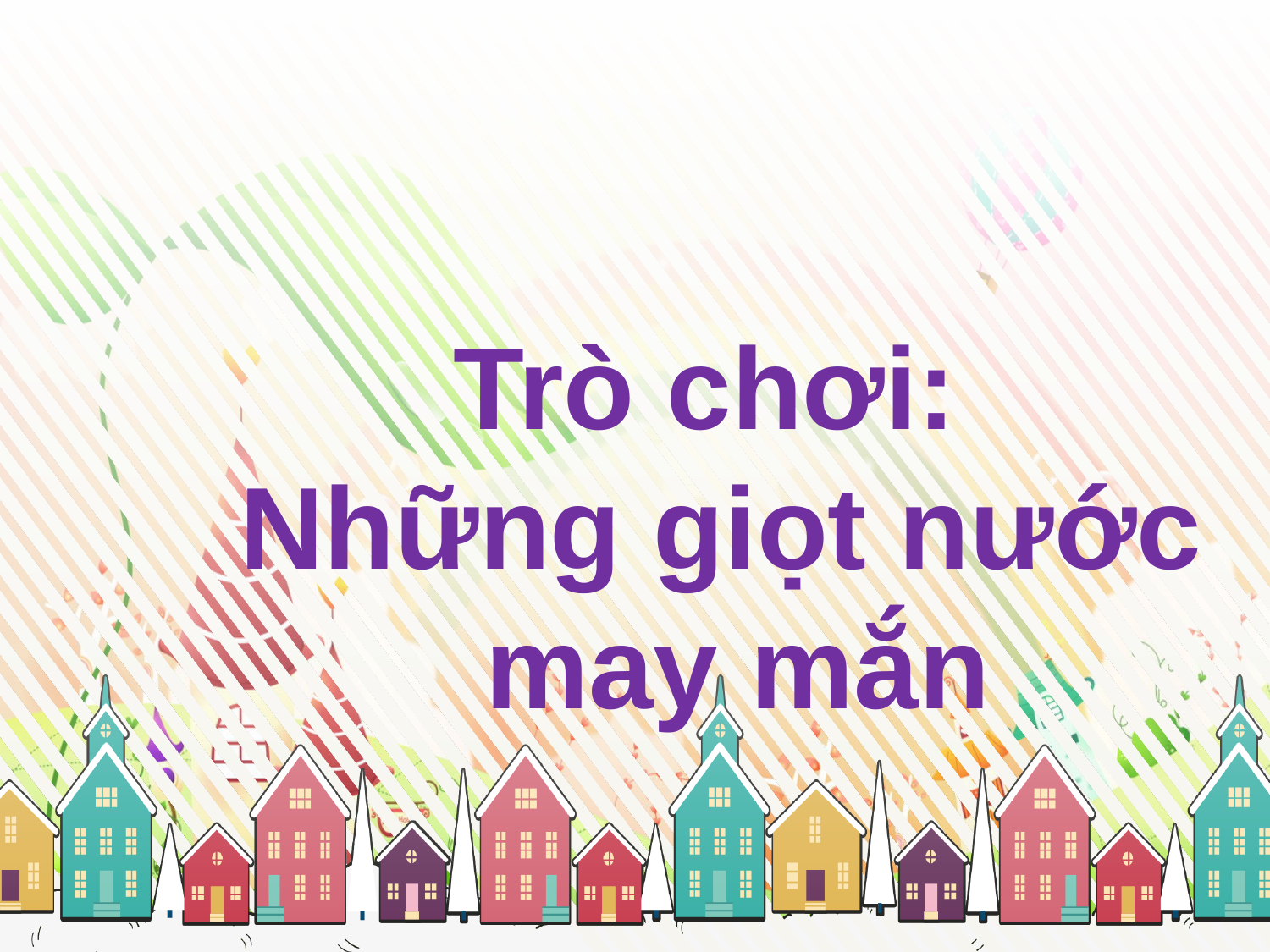

Trò chơi:
Những giọt nước
 may mắn